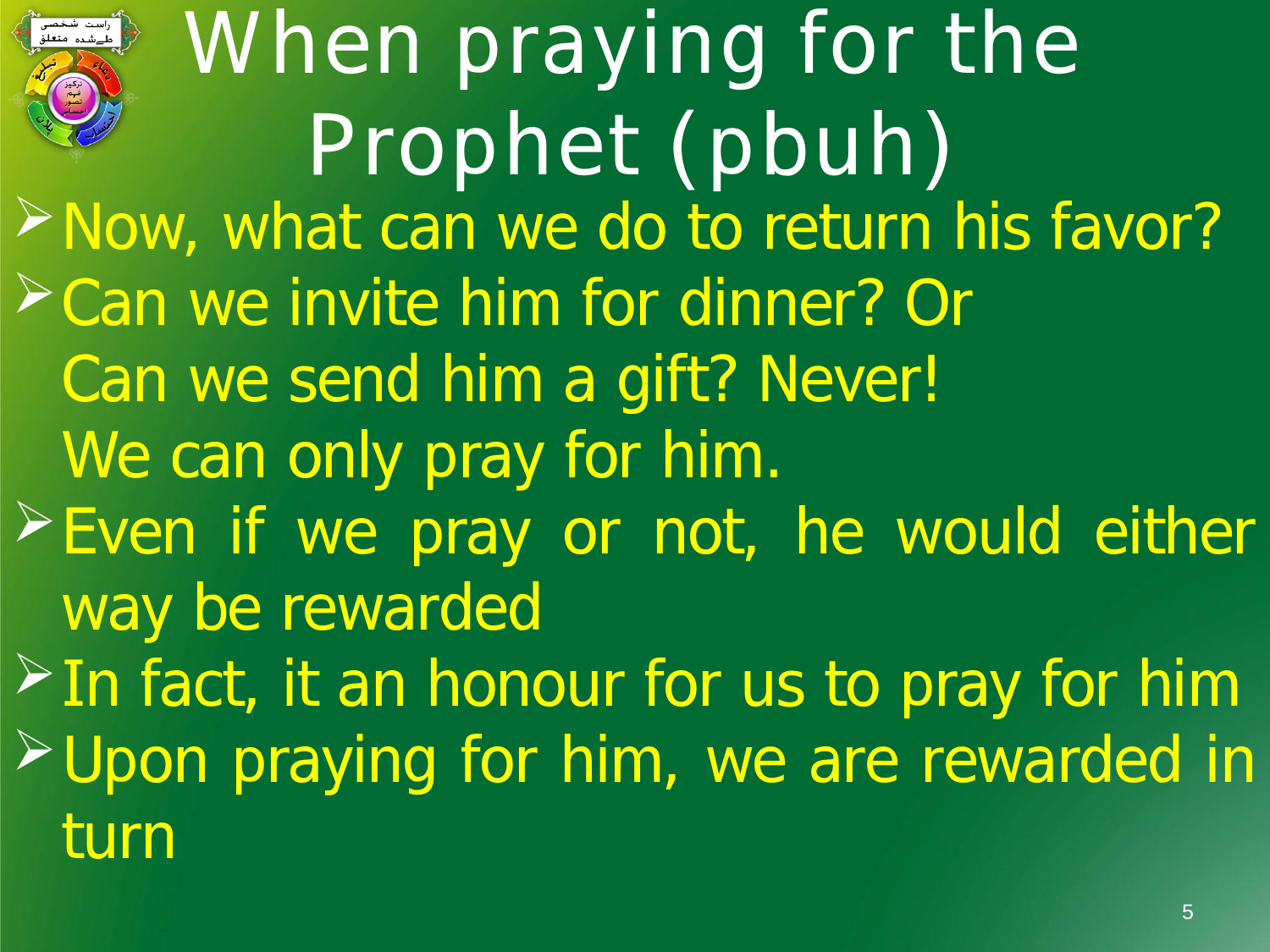

# When praying for the Prophet (pbuh)
Now, what can we do to return his favor?
Can we invite him for dinner? Or
Can we send him a gift? Never!
	We can only pray for him.
Even if we pray or not, he would either way be rewarded
In fact, it an honour for us to pray for him
Upon praying for him, we are rewarded in turn
5